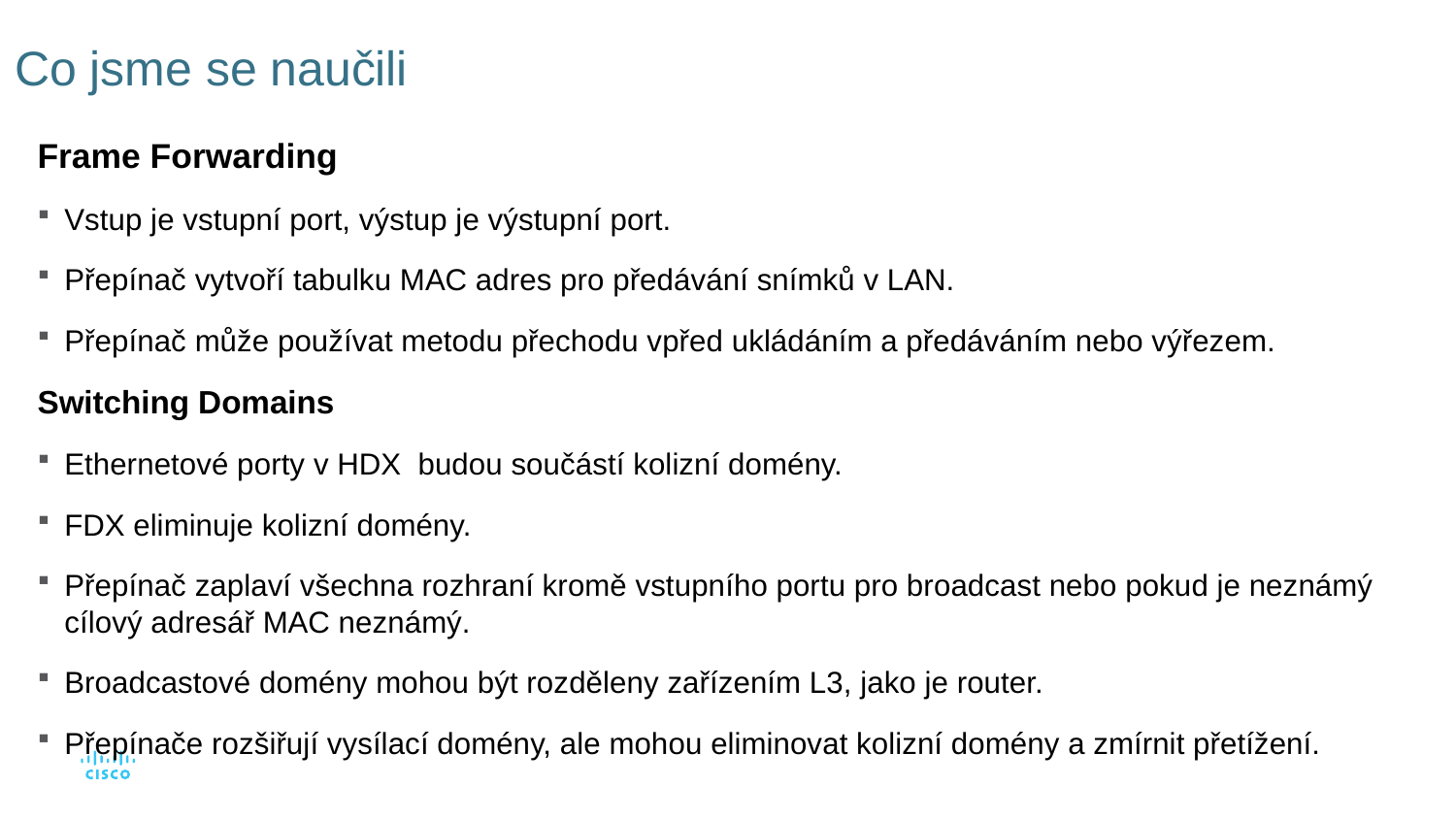

# Co jsme se naučili
Frame Forwarding
Vstup je vstupní port, výstup je výstupní port.
Přepínač vytvoří tabulku MAC adres pro předávání snímků v LAN.
Přepínač může používat metodu přechodu vpřed ukládáním a předáváním nebo výřezem.
Switching Domains
Ethernetové porty v HDX  budou součástí kolizní domény.
FDX eliminuje kolizní domény.
Přepínač zaplaví všechna rozhraní kromě vstupního portu pro broadcast nebo pokud je neznámý cílový adresář MAC neznámý.
Broadcastové domény mohou být rozděleny zařízením L3, jako je router.
Přepínače rozšiřují vysílací domény, ale mohou eliminovat kolizní domény a zmírnit přetížení.